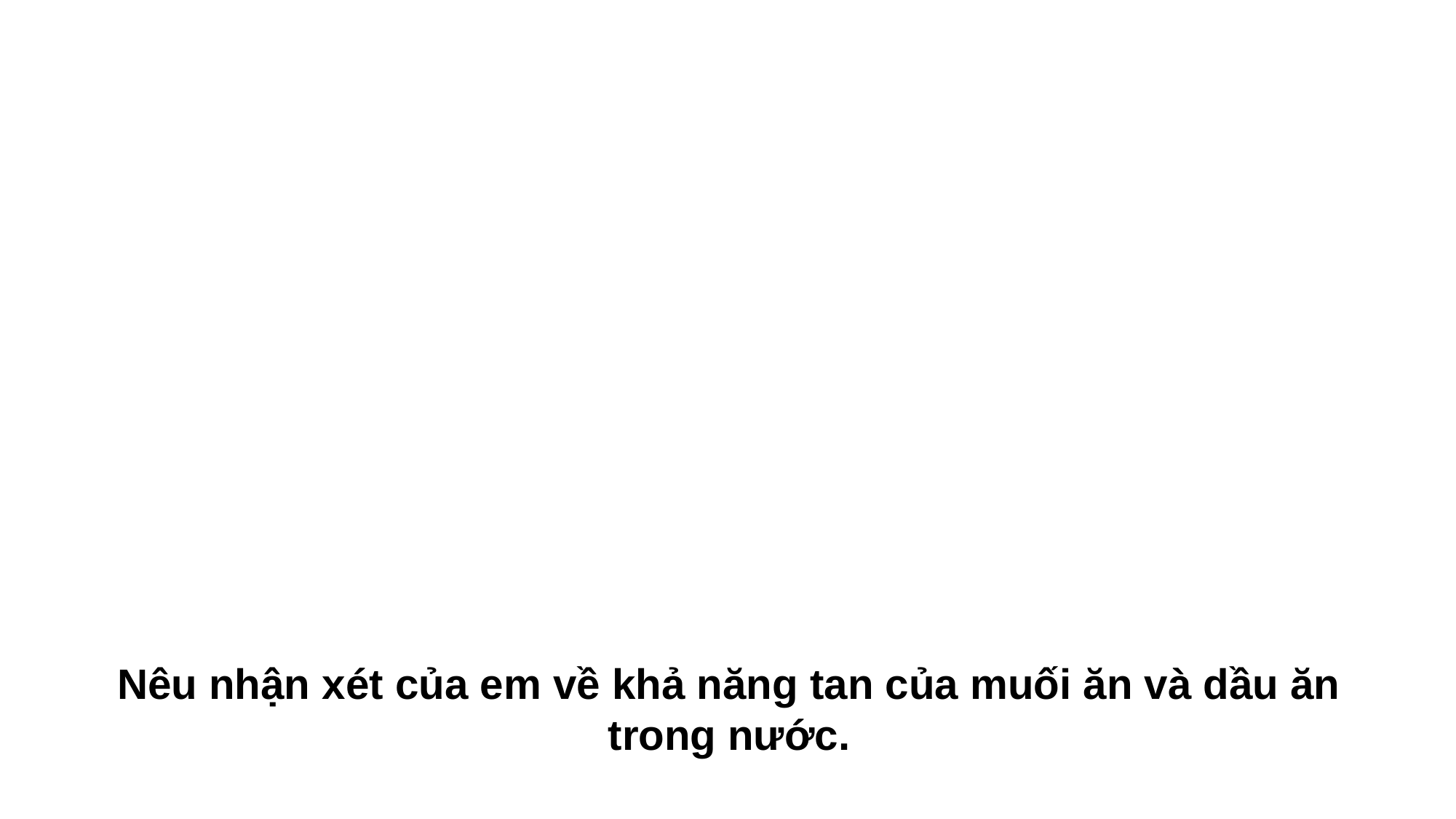

Nêu nhận xét của em về khả năng tan của muối ăn và dầu ăn trong nước.